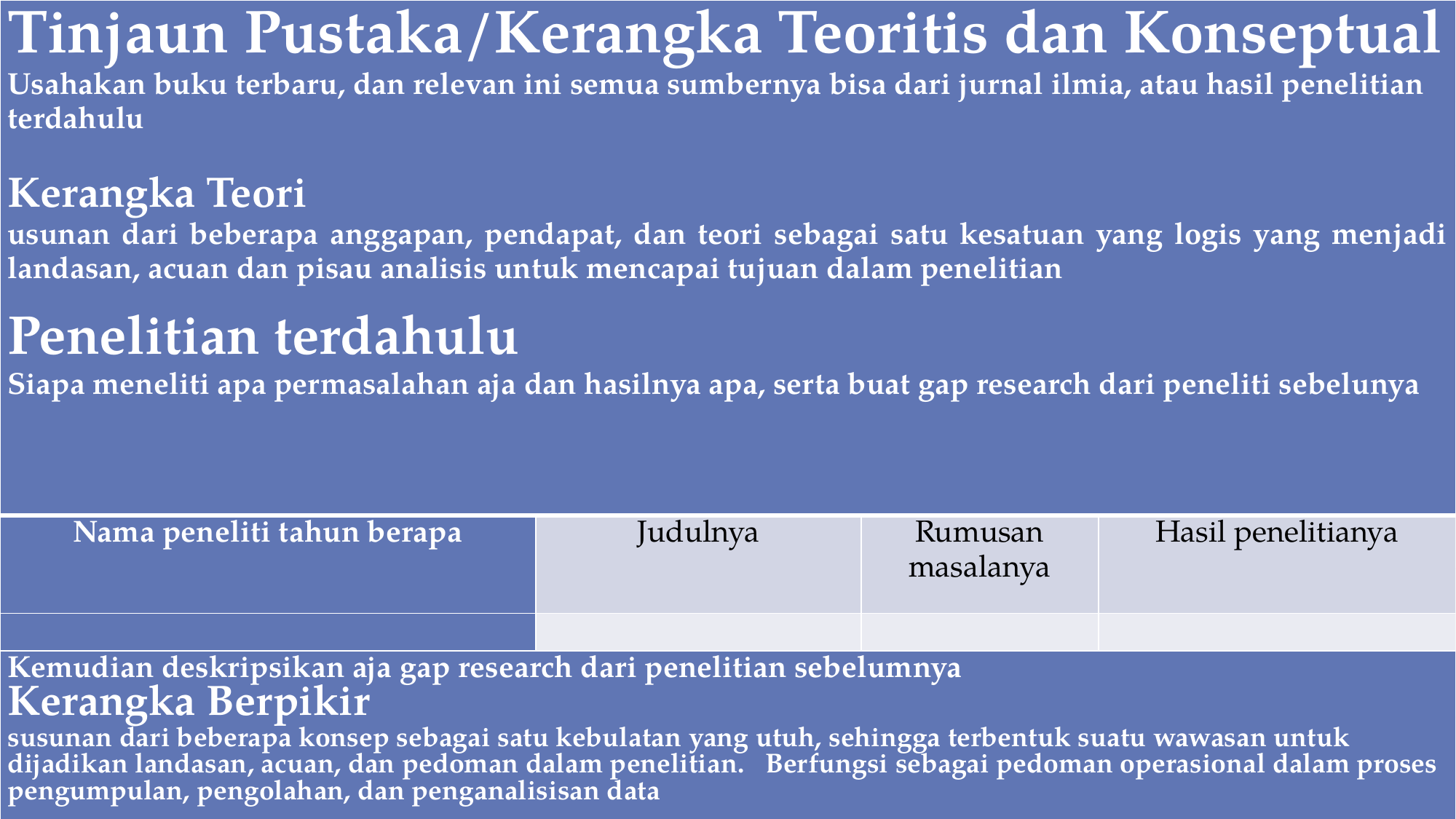

| Tinjaun Pustaka/Kerangka Teoritis dan Konseptual Usahakan buku terbaru, dan relevan ini semua sumbernya bisa dari jurnal ilmia, atau hasil penelitian terdahulu   Kerangka Teori usunan dari beberapa anggapan, pendapat, dan teori sebagai satu kesatuan yang logis yang menjadi landasan, acuan dan pisau analisis untuk mencapai tujuan dalam penelitian   Penelitian terdahulu Siapa meneliti apa permasalahan aja dan hasilnya apa, serta buat gap research dari peneliti sebelunya |  |  |  |
| --- | --- | --- | --- |
| Nama peneliti tahun berapa | Judulnya | Rumusan masalanya | Hasil penelitianya |
|  |  |  |  |
| Kemudian deskripsikan aja gap research dari penelitian sebelumnya Kerangka Berpikir susunan dari beberapa konsep sebagai satu kebulatan yang utuh, sehingga terbentuk suatu wawasan untuk dijadikan landasan, acuan, dan pedoman dalam penelitian.   Berfungsi sebagai pedoman operasional dalam proses pengumpulan, pengolahan, dan penganalisisan data |  |  |  |